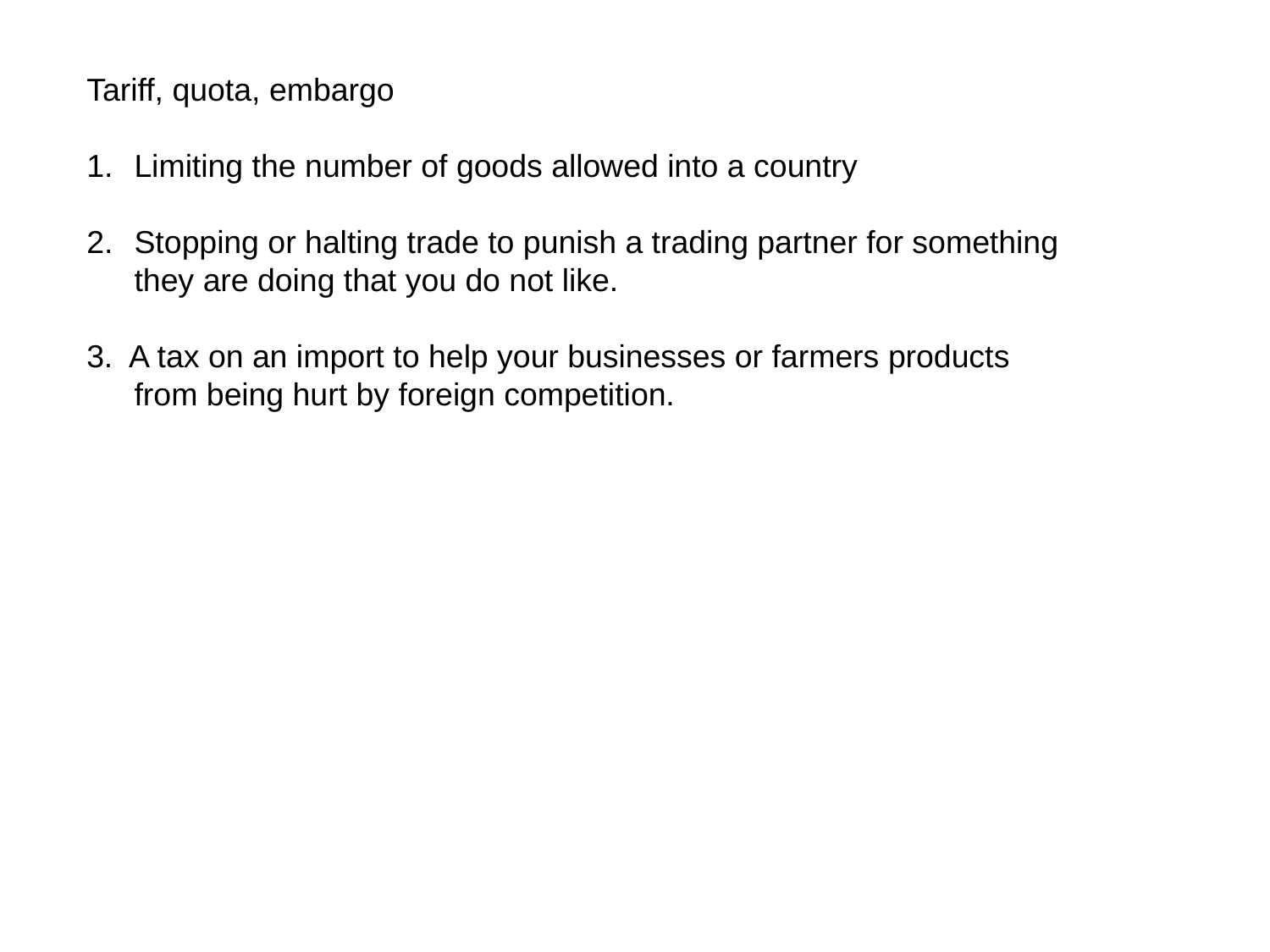

Tariff, quota, embargo

Limiting the number of goods allowed into a country

Stopping or halting trade to punish a trading partner for something they are doing that you do not like.

3.  A tax on an import to help your businesses or farmers products from being hurt by foreign competition.